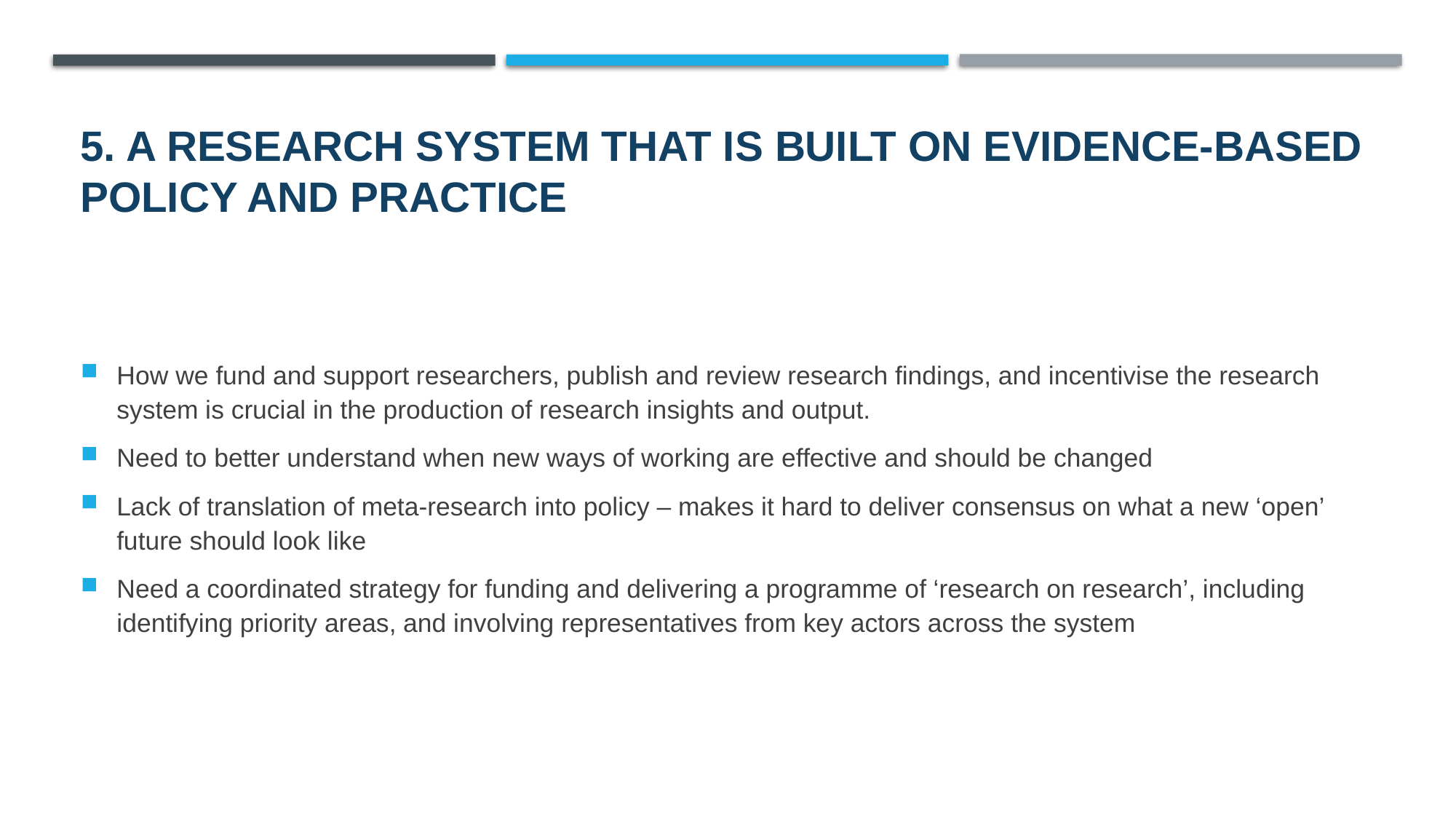

# 5. A research system that is built on evidence-based policy and practice
How we fund and support researchers, publish and review research findings, and incentivise the research system is crucial in the production of research insights and output.
Need to better understand when new ways of working are effective and should be changed
Lack of translation of meta-research into policy – makes it hard to deliver consensus on what a new ‘open’ future should look like
Need a coordinated strategy for funding and delivering a programme of ‘research on research’, including identifying priority areas, and involving representatives from key actors across the system